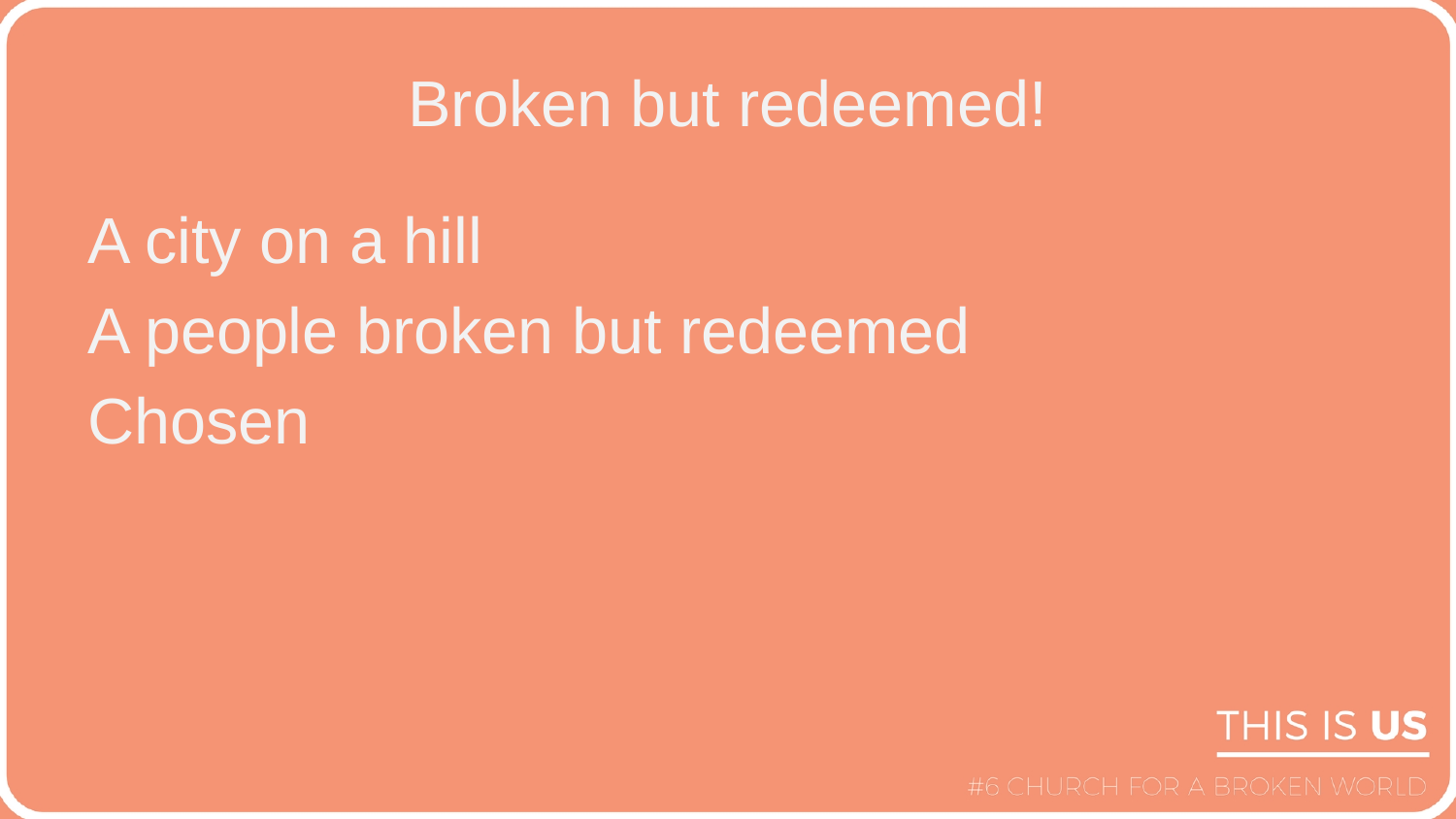

# Broken but redeemed!
A city on a hill
A people broken but redeemed
Chosen